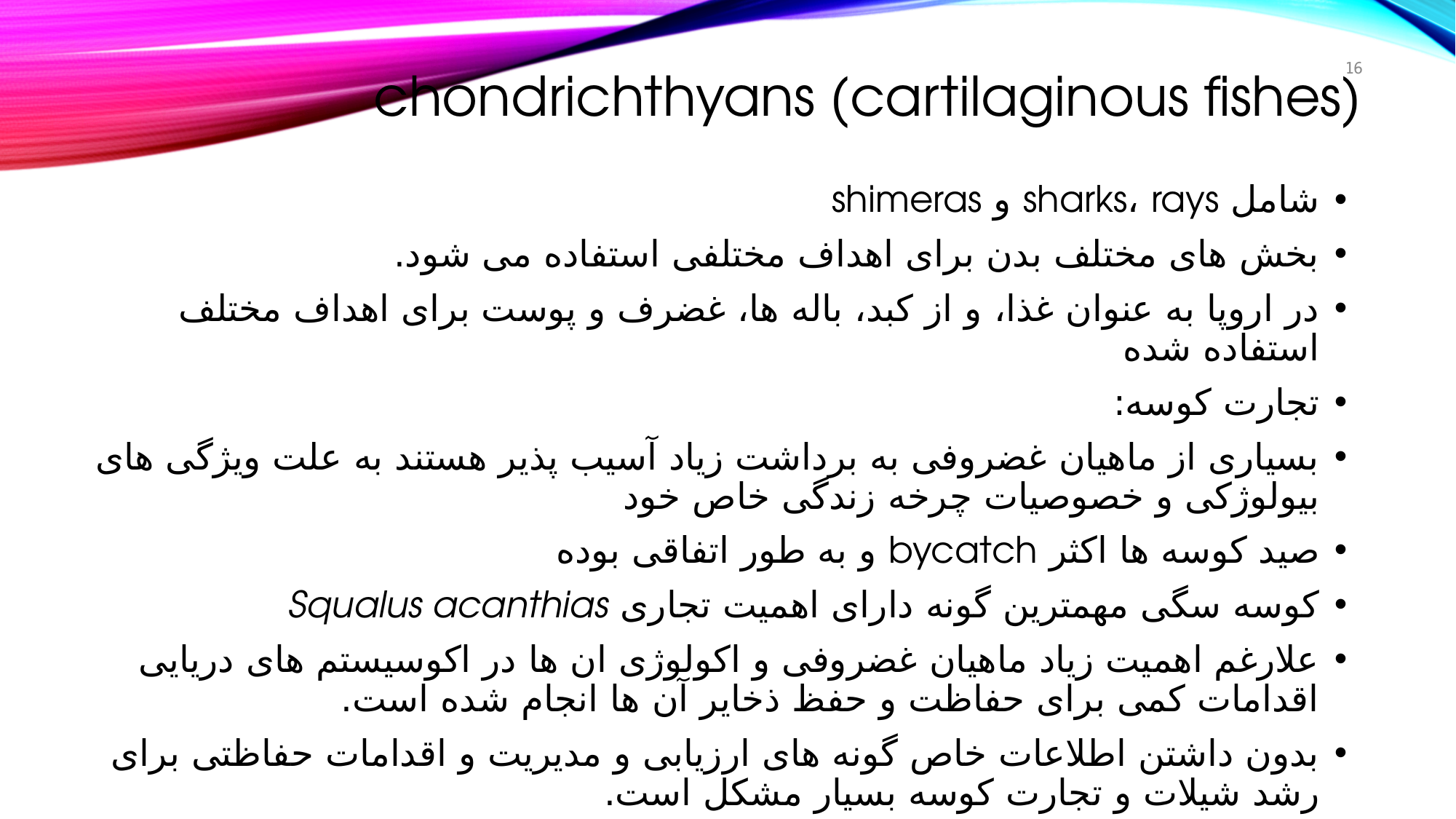

# chondrichthyans (cartilaginous fishes)
16
شامل sharks، rays‌ و shimeras
بخش های مختلف بدن برای اهداف مختلفی استفاده می شود.
در اروپا به عنوان غذا، و از کبد، باله ها، غضرف و پوست برای اهداف مختلف استفاده شده
تجارت کوسه:
بسیاری از ماهیان غضروفی به برداشت زیاد آسیب پذیر هستند به علت ویژگی های بیولوژکی و خصوصیات چرخه زندگی خاص خود
صید کوسه ها اکثر bycatch و به طور اتفاقی بوده
کوسه سگی مهمترین گونه دارای اهمیت تجاری Squalus acanthias
علارغم اهمیت زیاد ماهیان غضروفی و اکولوژی ان ها در اکوسیستم های دریایی اقدامات کمی برای حفاظت و حفظ ذخایر آن ها انجام شده است.
بدون داشتن اطلاعات خاص گونه های ارزیابی و مدیریت و اقدامات حفاظتی برای رشد شیلات و تجارت کوسه بسیار مشکل است.